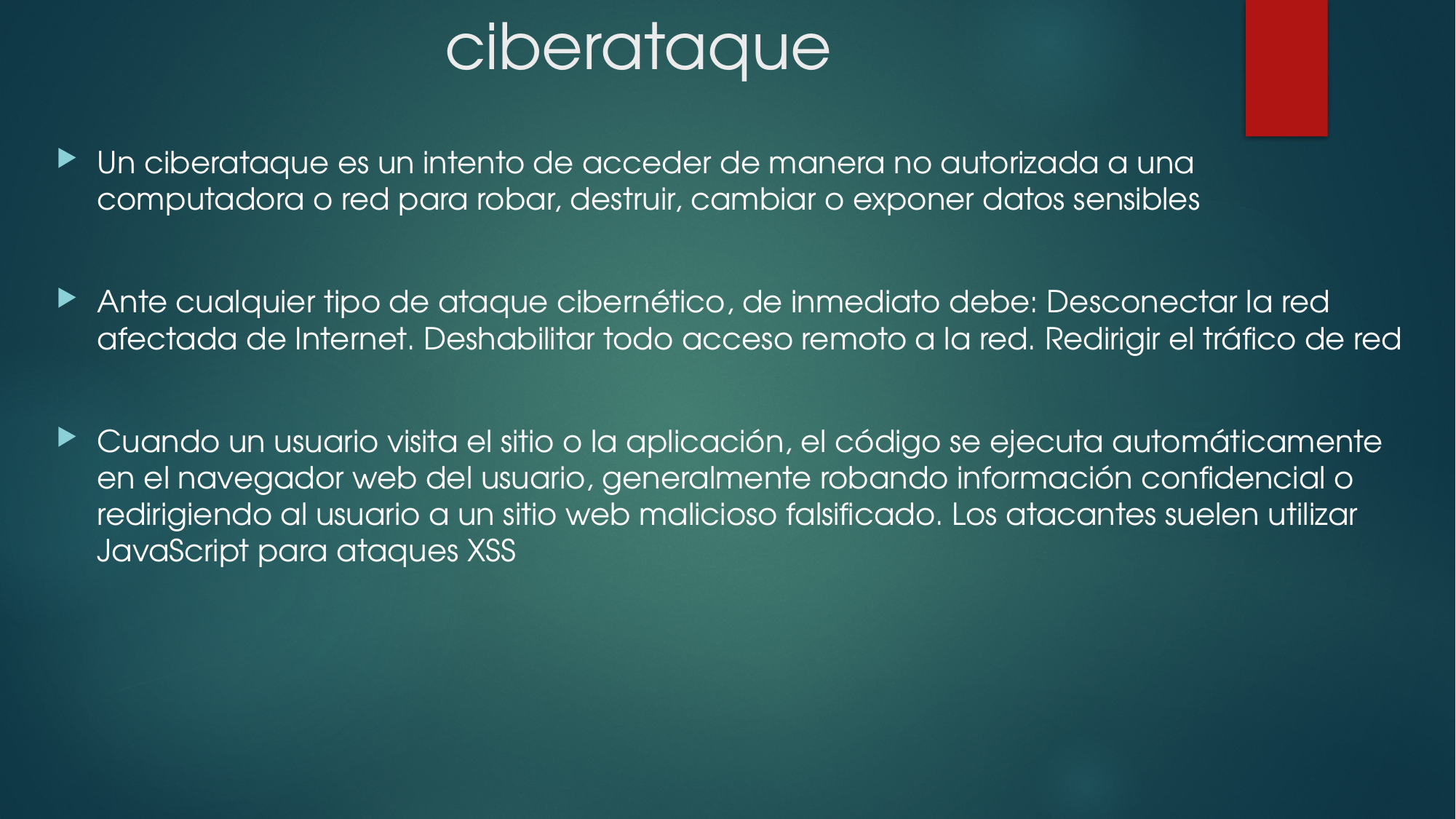

# ciberataque
Un ciberataque es un intento de acceder de manera no autorizada a una computadora o red para robar, destruir, cambiar o exponer datos sensibles

Ante cualquier tipo de ataque cibernético, de inmediato debe: Desconectar la red afectada de Internet. Deshabilitar todo acceso remoto a la red. Redirigir el tráfico de red

Cuando un usuario visita el sitio o la aplicación, el código se ejecuta automáticamente en el navegador web del usuario, generalmente robando información confidencial o redirigiendo al usuario a un sitio web malicioso falsificado. Los atacantes suelen utilizar JavaScript para ataques XSS